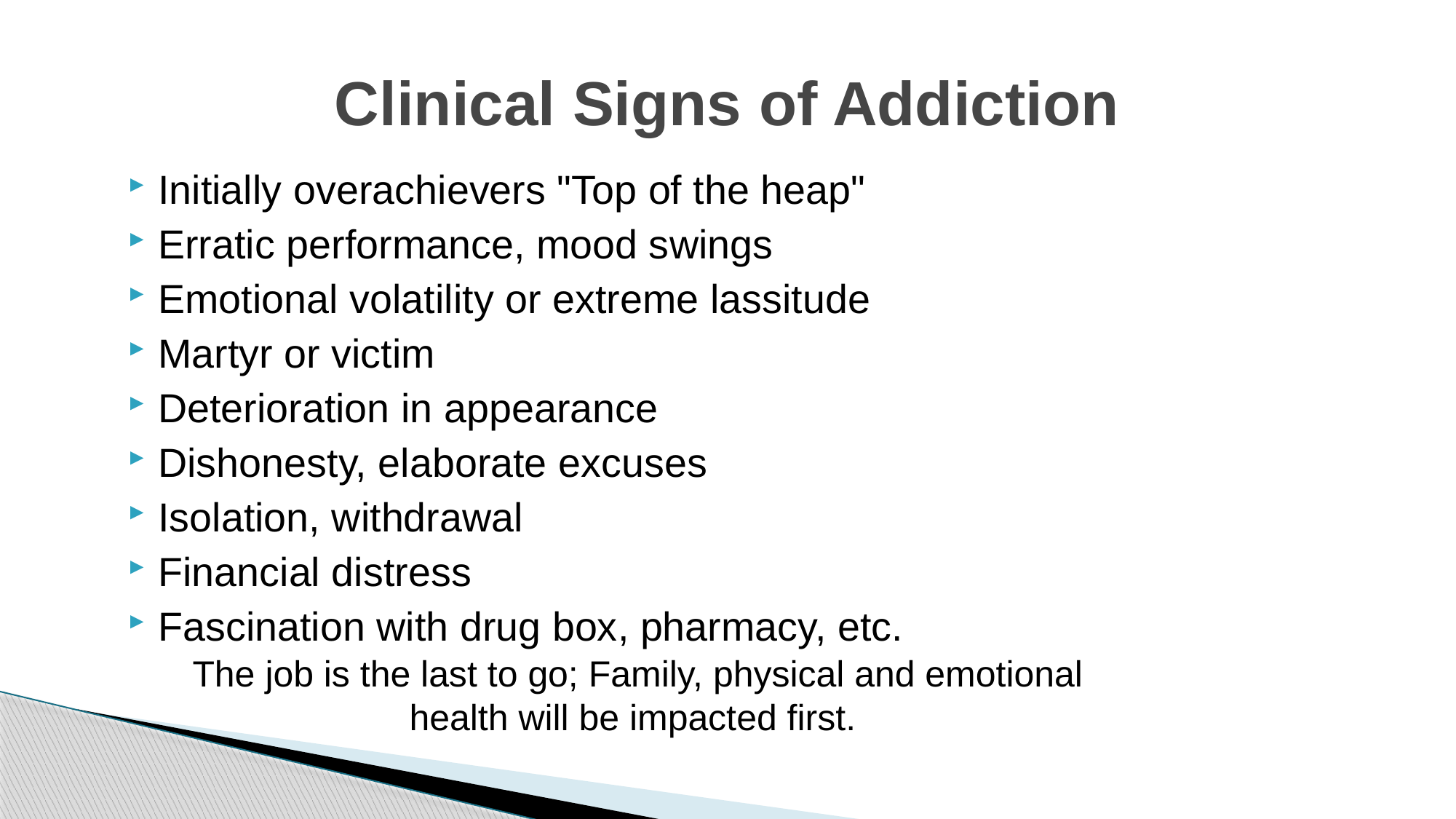

# Clinical Signs of Addiction
Initially overachievers "Top of the heap"
Erratic performance, mood swings
Emotional volatility or extreme lassitude
Martyr or victim
Deterioration in appearance
Dishonesty, elaborate excuses
Isolation, withdrawal
Financial distress
Fascination with drug box, pharmacy, etc.
The job is the last to go; Family, physical and emotional health will be impacted first.